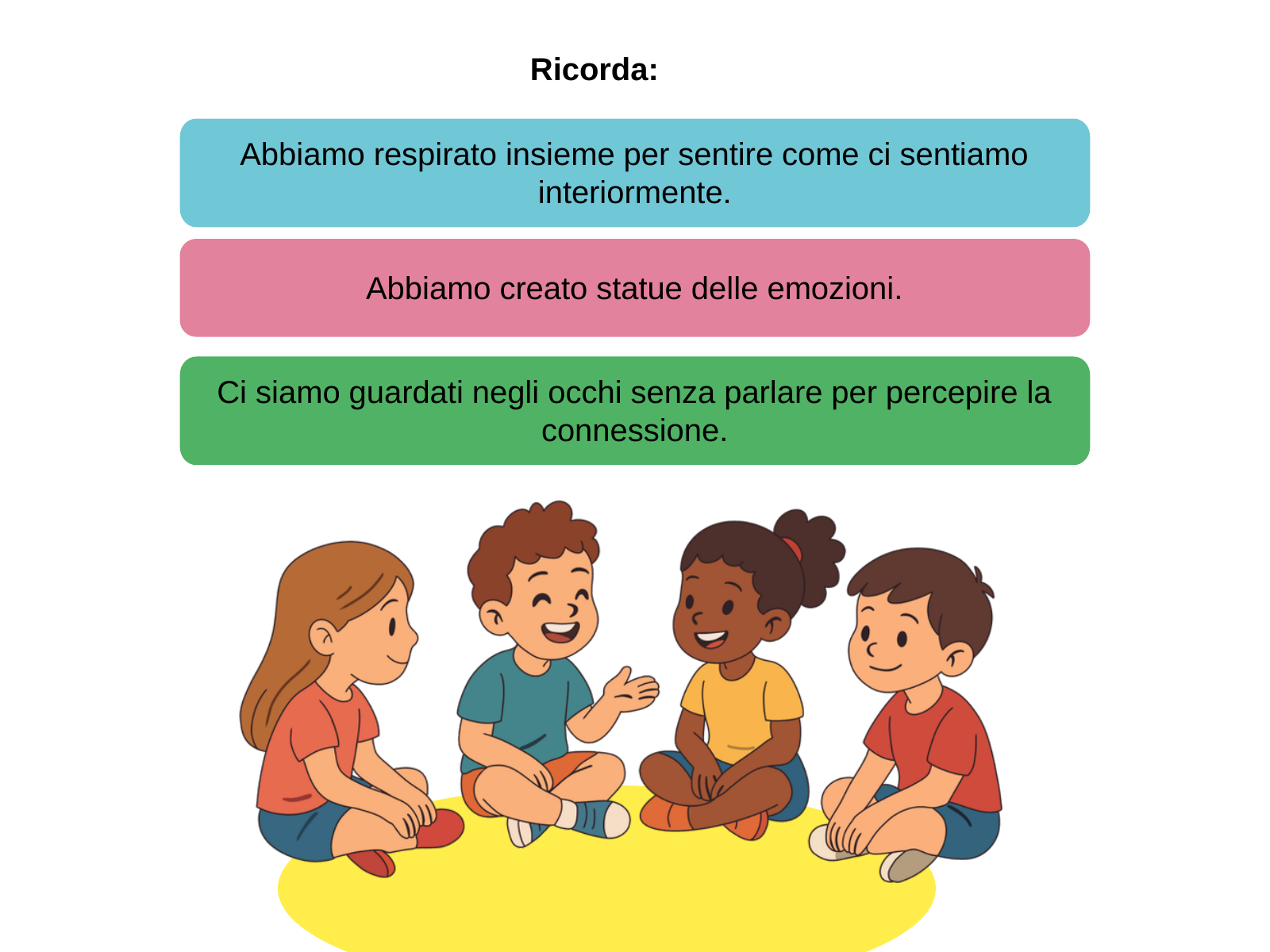

Ricorda:

Abbiamo respirato insieme per sentire come ci sentiamo interiormente.

Abbiamo creato statue delle emozioni.

Ci siamo guardati negli occhi senza parlare per percepire la connessione.